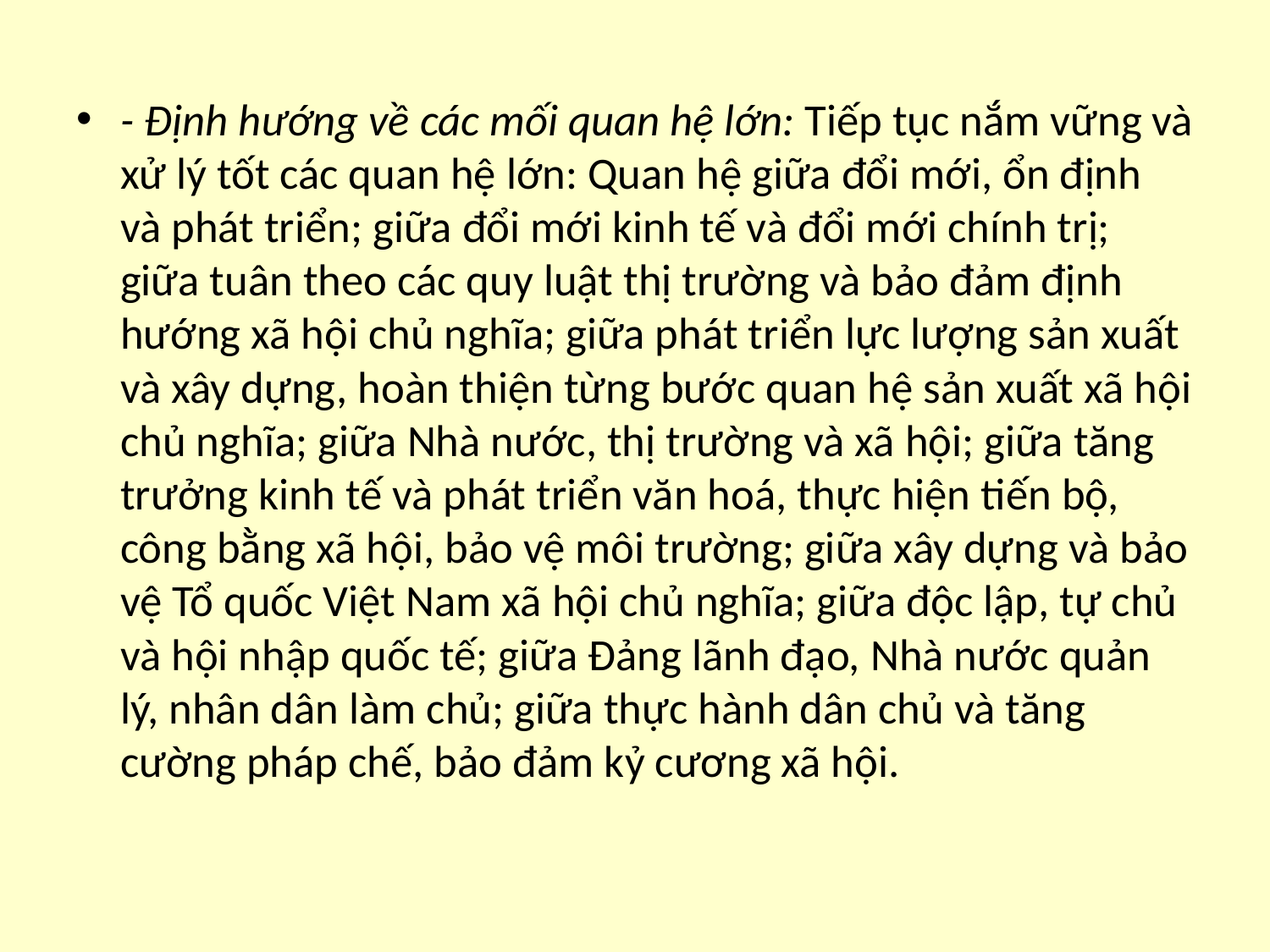

- Định hướng về các mối quan hệ lớn: Tiếp tục nắm vững và xử lý tốt các quan hệ lớn: Quan hệ giữa đổi mới, ổn định và phát triển; giữa đổi mới kinh tế và đổi mới chính trị; giữa tuân theo các quy luật thị trường và bảo đảm định hướng xã hội chủ nghĩa; giữa phát triển lực lượng sản xuất và xây dựng, hoàn thiện từng bước quan hệ sản xuất xã hội chủ nghĩa; giữa Nhà nước, thị trường và xã hội; giữa tăng trưởng kinh tế và phát triển văn hoá, thực hiện tiến bộ, công bằng xã hội, bảo vệ môi trường; giữa xây dựng và bảo vệ Tổ quốc Việt Nam xã hội chủ nghĩa; giữa độc lập, tự chủ và hội nhập quốc tế; giữa Đảng lãnh đạo, Nhà nước quản lý, nhân dân làm chủ; giữa thực hành dân chủ và tăng cường pháp chế, bảo đảm kỷ cương xã hội.